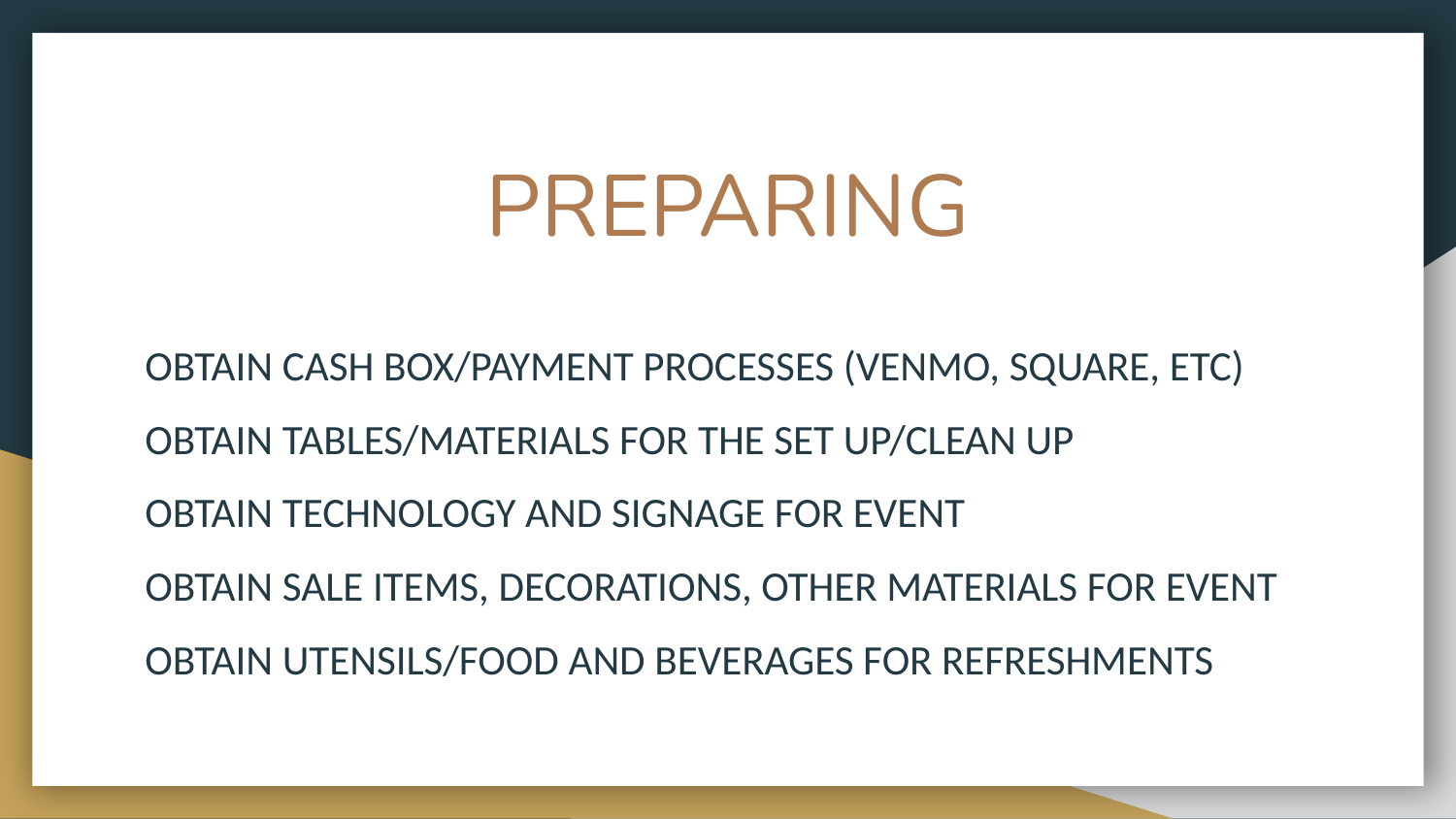

# PREPARING
OBTAIN CASH BOX/PAYMENT PROCESSES (VENMO, SQUARE, ETC)
OBTAIN TABLES/MATERIALS FOR THE SET UP/CLEAN UP
OBTAIN TECHNOLOGY AND SIGNAGE FOR EVENT
OBTAIN SALE ITEMS, DECORATIONS, OTHER MATERIALS FOR EVENT
OBTAIN UTENSILS/FOOD AND BEVERAGES FOR REFRESHMENTS